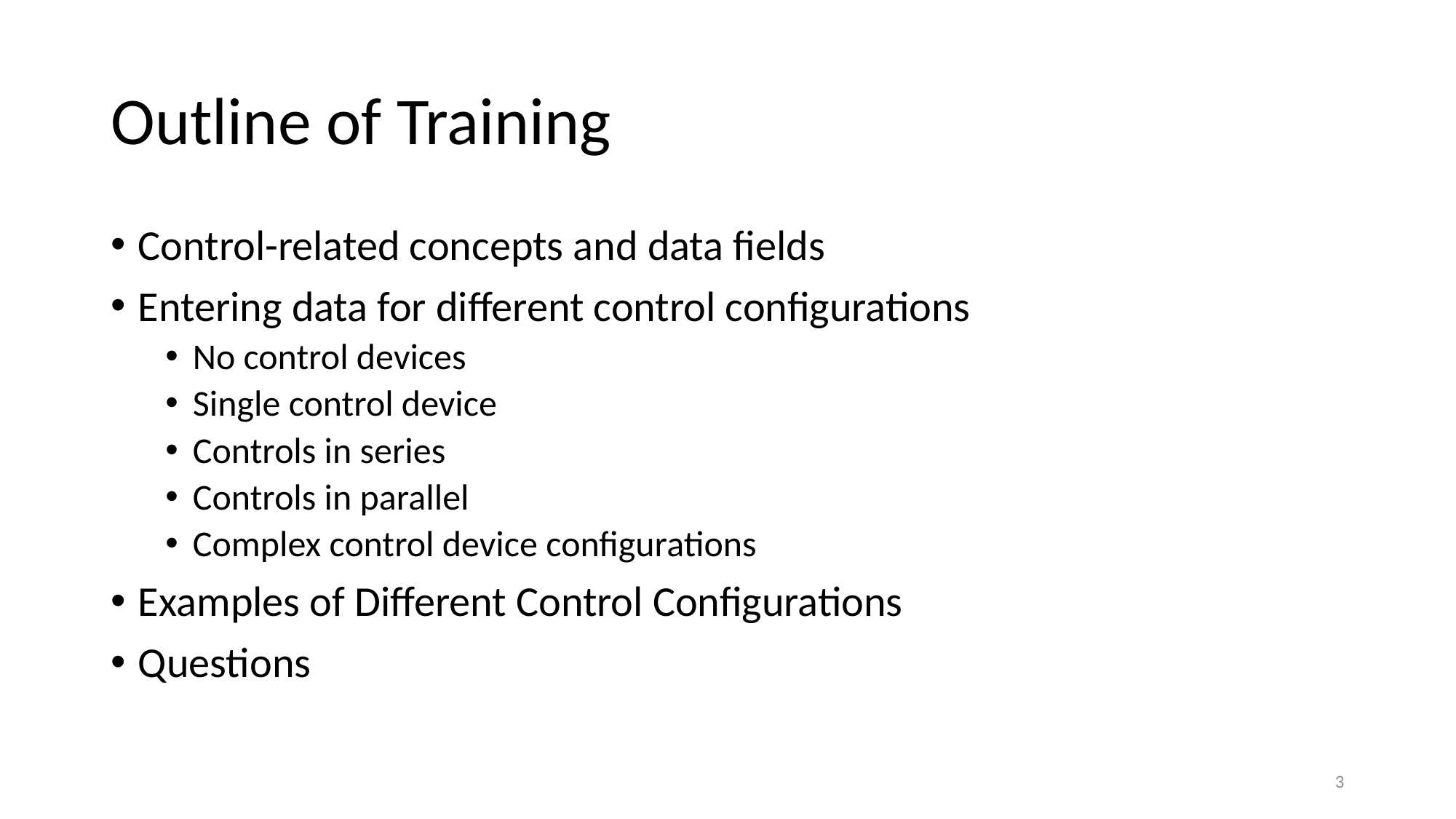

# Outline of Training
Control-related concepts and data fields
Entering data for different control configurations
No control devices
Single control device
Controls in series
Controls in parallel
Complex control device configurations
Examples of Different Control Configurations
Questions
3